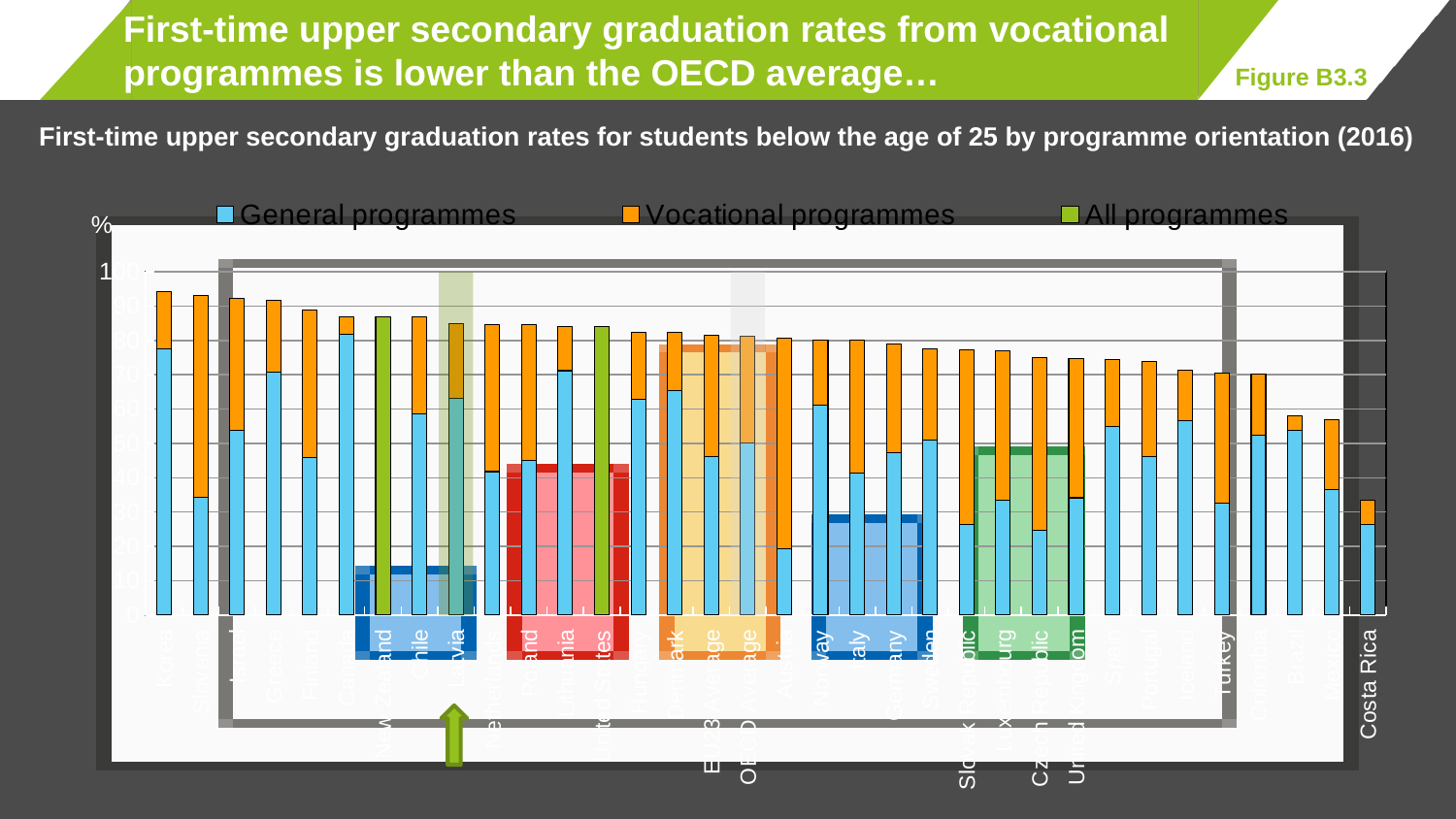

# First-time upper secondary graduation rates from vocational programmes is lower than the OECD average…
Figure B3.3
First-time upper secondary graduation rates for students below the age of 25 by programme orientation (2016)

### Chart

| Category | General programmes | Vocational programmes | All programmes |
|---|---|---|---|
| Korea | 77.663303238551 | 16.634291155339 | None |
| Slovenia | 34.32138457892 | 58.738763803241 | None |
| Israel | 53.890127110619 | 38.298950446922 | None |
| Greece | 70.728879907699 | 20.960501551199 | None |
| Finland | 45.804334997523 | 42.952878640453 | None |
| Canada | 81.686976388257 | 5.2160467166486 | None |
| New Zealand | None | None | 86.875199781007 |
| Chile | 58.531110412234 | 28.230309604078 | None |
| Latvia | 63.000090612216 | 21.847675292774 | None |
| Netherlands | 41.774928535023 | 42.78564936069 | None |
| Poland | 45.000461664364 | 39.464762592184 | None |
| Lithuania | 71.162438064861 | 12.959977780762 | None |
| United States | None | None | 84.088368373881 |
| Hungary | 62.914567096017 | 19.43673035998 | None |
| Denmark | 65.281543282542 | 17.069084385265 | None |
| EU23 Average | 46.22752952451568 | 35.135958636807736 | None |
| OECD Average | 50.10286110721949 | 31.13150405387906 | None |
| Austria | 19.313650607083 | 61.244604266395 | None |
| Norway | 61.156874979531 | 19.005274952915 | None |
| Italy | 41.239952973808 | 38.885740748764 | None |
| Germany | 47.271779868585 | 31.798662924888 | None |
| Sweden | 50.896094206732 | 26.531231000878 | None |
| Slovak Republic | 26.314816266719 | 51.01997051042 | None |
| Luxembourg | 33.404601449675 | 43.677280190673 | None |
| Czech Republic | 24.676060437999 | 50.401136639845 | None |
| United Kingdom | 34.120459599694 | 40.691586785213 | None |
| Spain | 54.811687213884 | 19.595630762276 | None |
| Portugal | 46.285329602454 | 27.521346503447 | None |
| Iceland | 56.50784824813 | 14.787829586601 | None |
| Turkey | 32.60508717256 | 37.900371594597 | None |
| Colombia | 52.247707073302 | 18.031621472107 | None |
| Brazil | 53.792735124959 | 4.1977011955931 | None |
| Mexico | 36.53838437512 | 20.273960469723 | None |
| Costa Rica | 26.229921172069 | 7.3093482292365 | None |